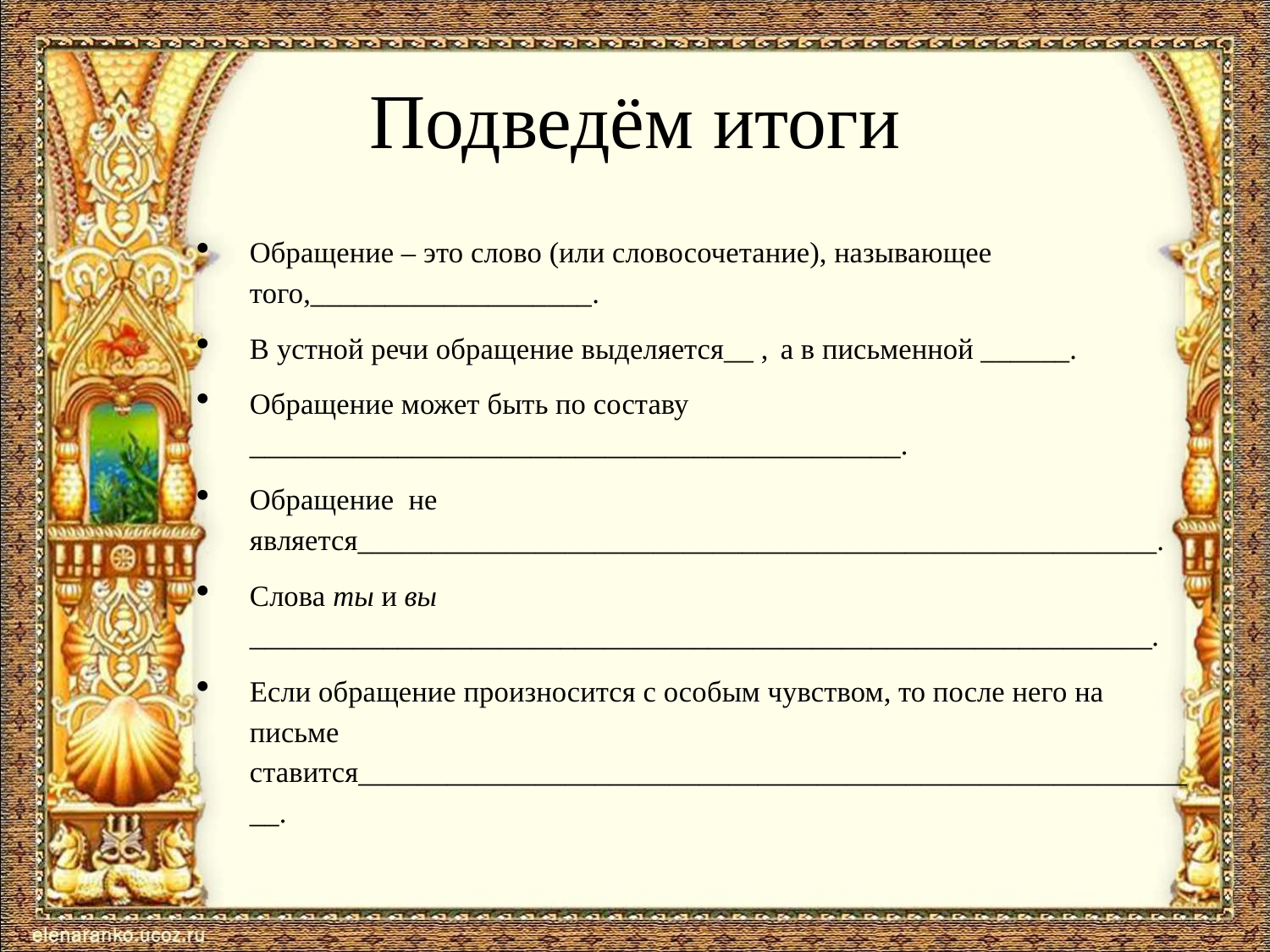

# Подведём итоги
Обращение – это слово (или словосочетание), называющее того,___________________.
В устной речи обращение выделяется__ ,  а в письменной ______.
Обращение может быть по составу ____________________________________________.
Обращение  не является______________________________________________________.
Слова ты и вы _____________________________________________________________.
Если обращение произносится с особым чувством, то после него на письме ставится__________________________________________________________.